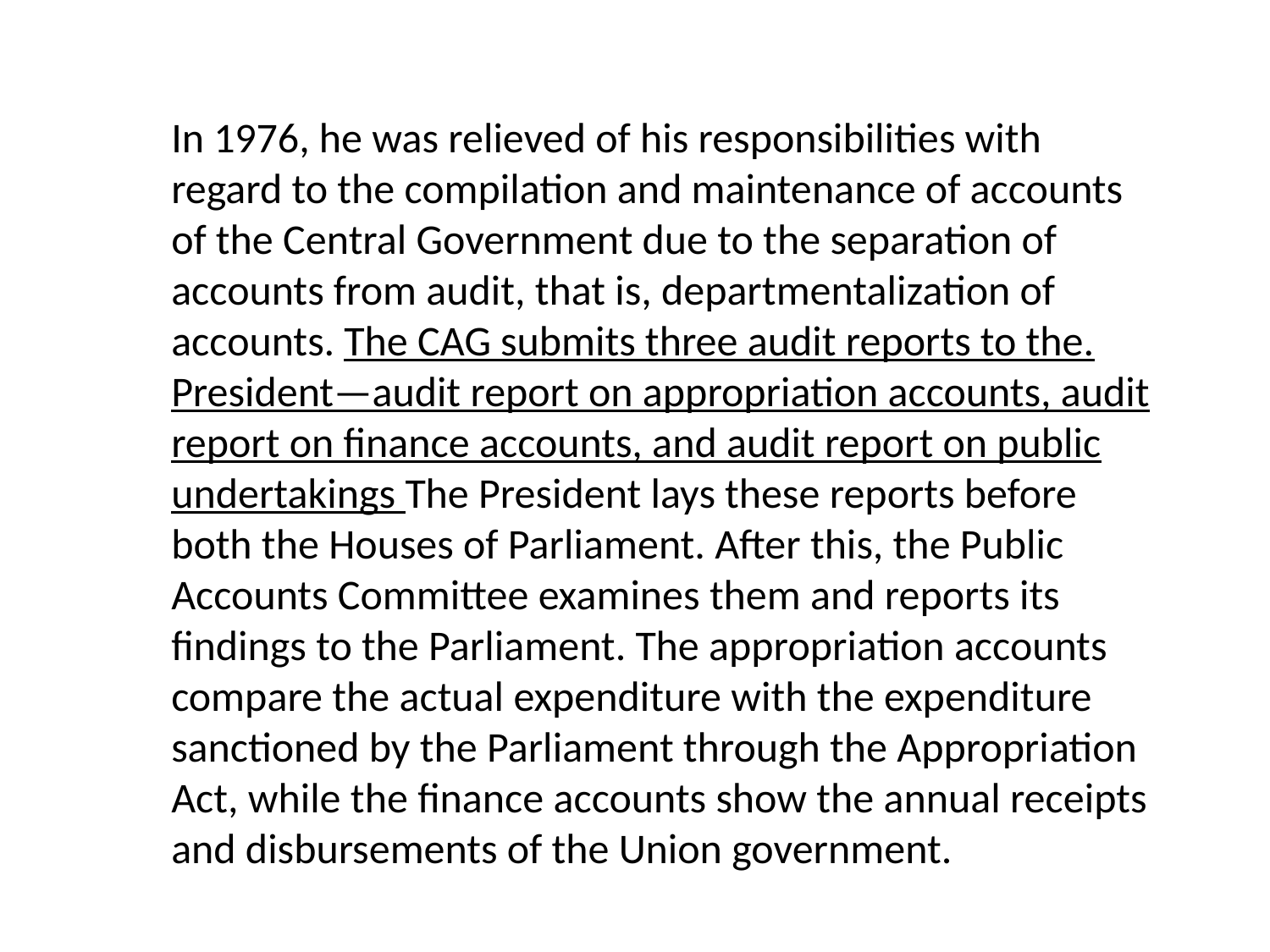

In 1976, he was relieved of his responsibilities with regard to the compilation and maintenance of accounts of the Central Government due to the separation of accounts from audit, that is, departmentalization of accounts. The CAG submits three audit reports to the. President—audit report on appropriation accounts, audit report on finance accounts, and audit report on public undertakings The President lays these reports before both the Houses of Parliament. After this, the Public Accounts Committee examines them and reports its findings to the Parliament. The appropriation accounts compare the actual expenditure with the expenditure sanctioned by the Parliament through the Appropriation Act, while the finance accounts show the annual receipts and disbursements of the Union government.